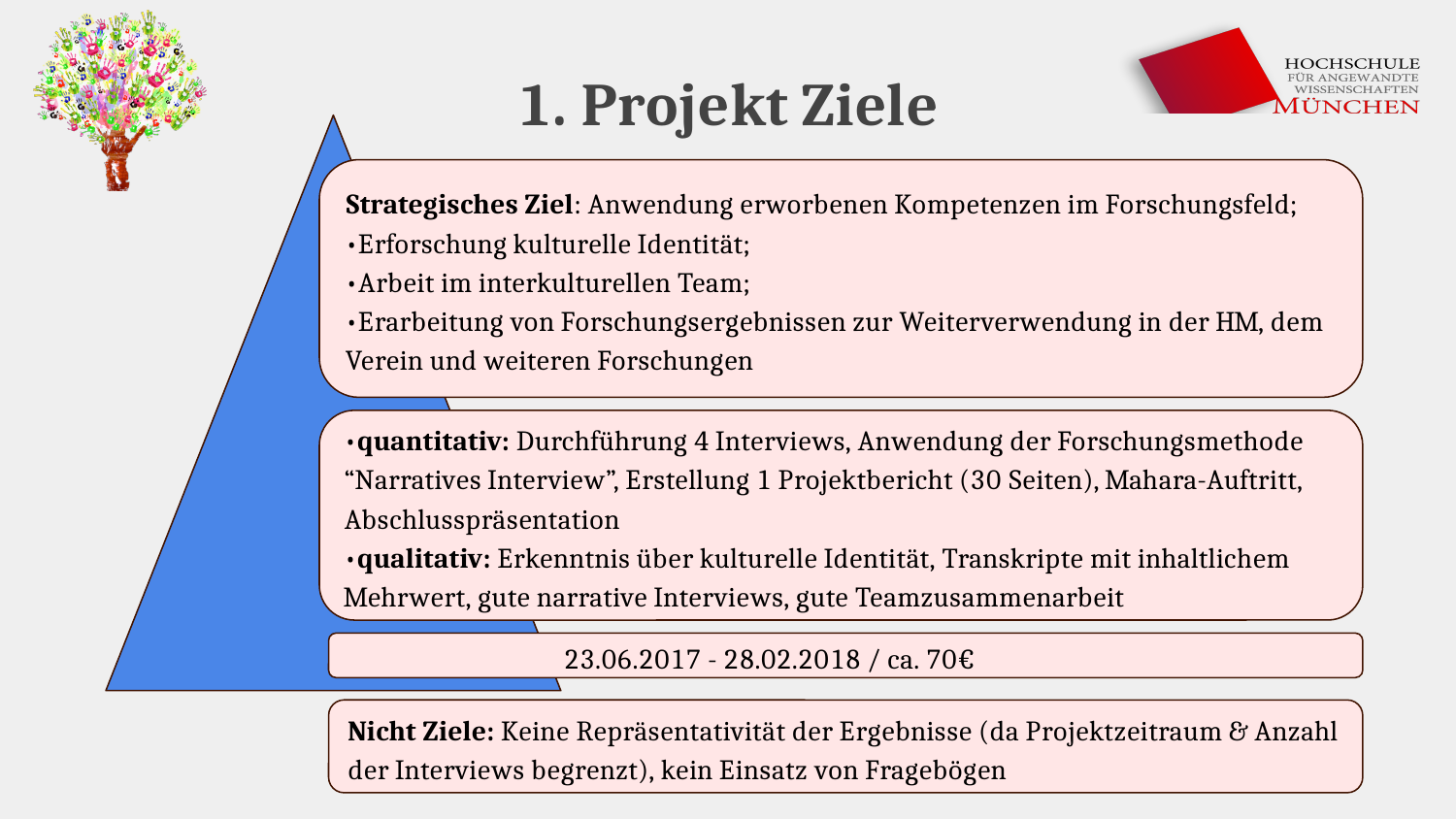

# 1. Projekt Ziele

Strategisches Ziel: Anwendung erworbenen Kompetenzen im Forschungsfeld;
•Erforschung kulturelle Identität;
•Arbeit im interkulturellen Team;
•Erarbeitung von Forschungsergebnissen zur Weiterverwendung in der HM, dem Verein und weiteren Forschungen
•quantitativ: Durchführung 4 Interviews, Anwendung der Forschungsmethode “Narratives Interview”, Erstellung 1 Projektbericht (30 Seiten), Mahara-Auftritt, Abschlusspräsentation
•qualitativ: Erkenntnis über kulturelle Identität, Transkripte mit inhaltlichem Mehrwert, gute narrative Interviews, gute Teamzusammenarbeit

23.06.2017 - 28.02.2018 / ca. 70€

Nicht Ziele: Keine Repräsentativität der Ergebnisse (da Projektzeitraum & Anzahl der Interviews begrenzt), kein Einsatz von Fragebögen